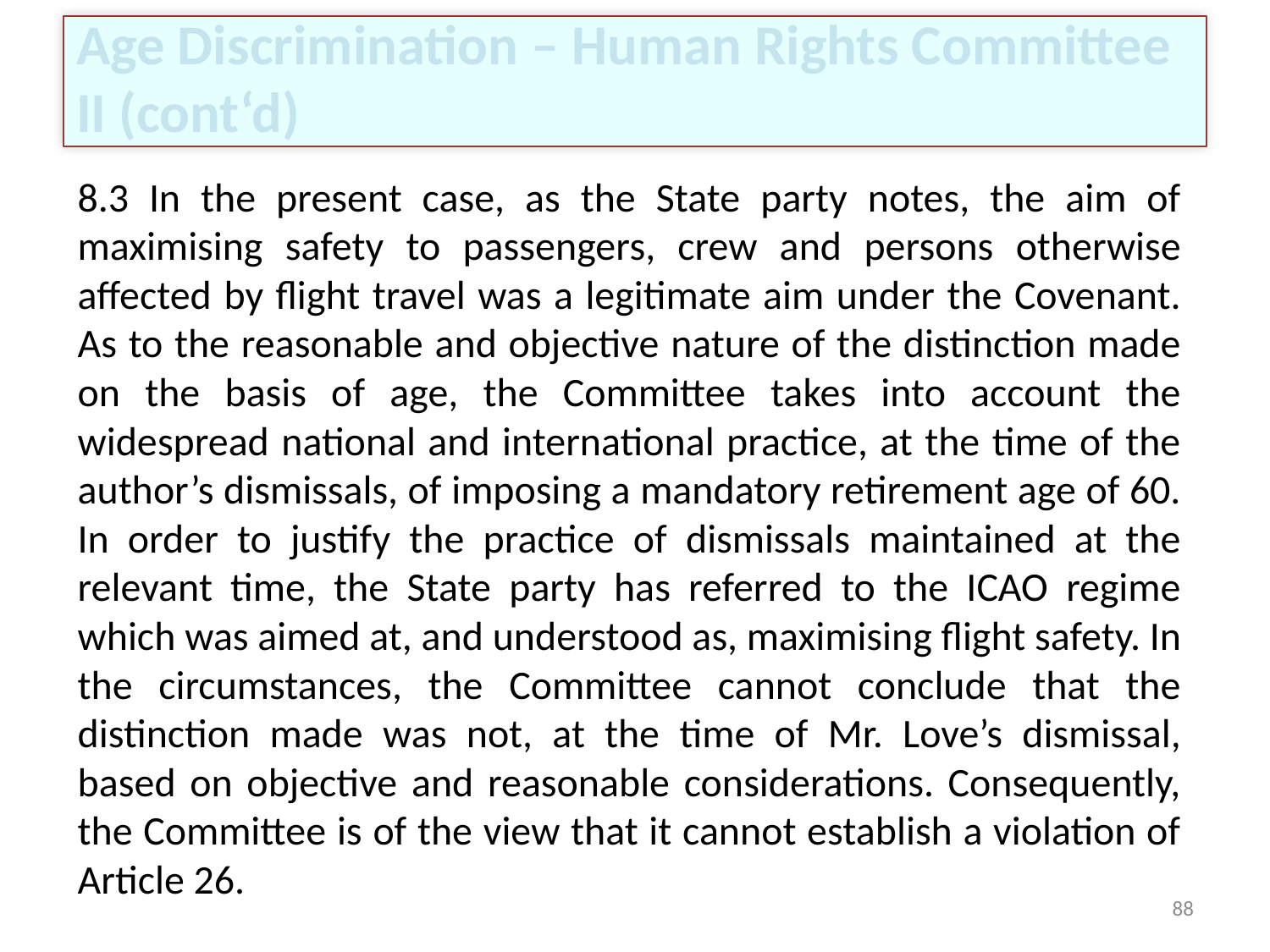

# Age Discrimination – Human Rights Committee II (cont‘d)
8.3 In the present case, as the State party notes, the aim of maximising safety to passengers, crew and persons otherwise affected by flight travel was a legitimate aim under the Covenant. As to the reasonable and objective nature of the distinction made on the basis of age, the Committee takes into account the widespread national and international practice, at the time of the author’s dismissals, of imposing a mandatory retirement age of 60. In order to justify the practice of dismissals maintained at the relevant time, the State party has referred to the ICAO regime which was aimed at, and understood as, maximising flight safety. In the circumstances, the Committee cannot conclude that the distinction made was not, at the time of Mr. Love’s dismissal, based on objective and reasonable considerations. Consequently, the Committee is of the view that it cannot establish a violation of Article 26.

88